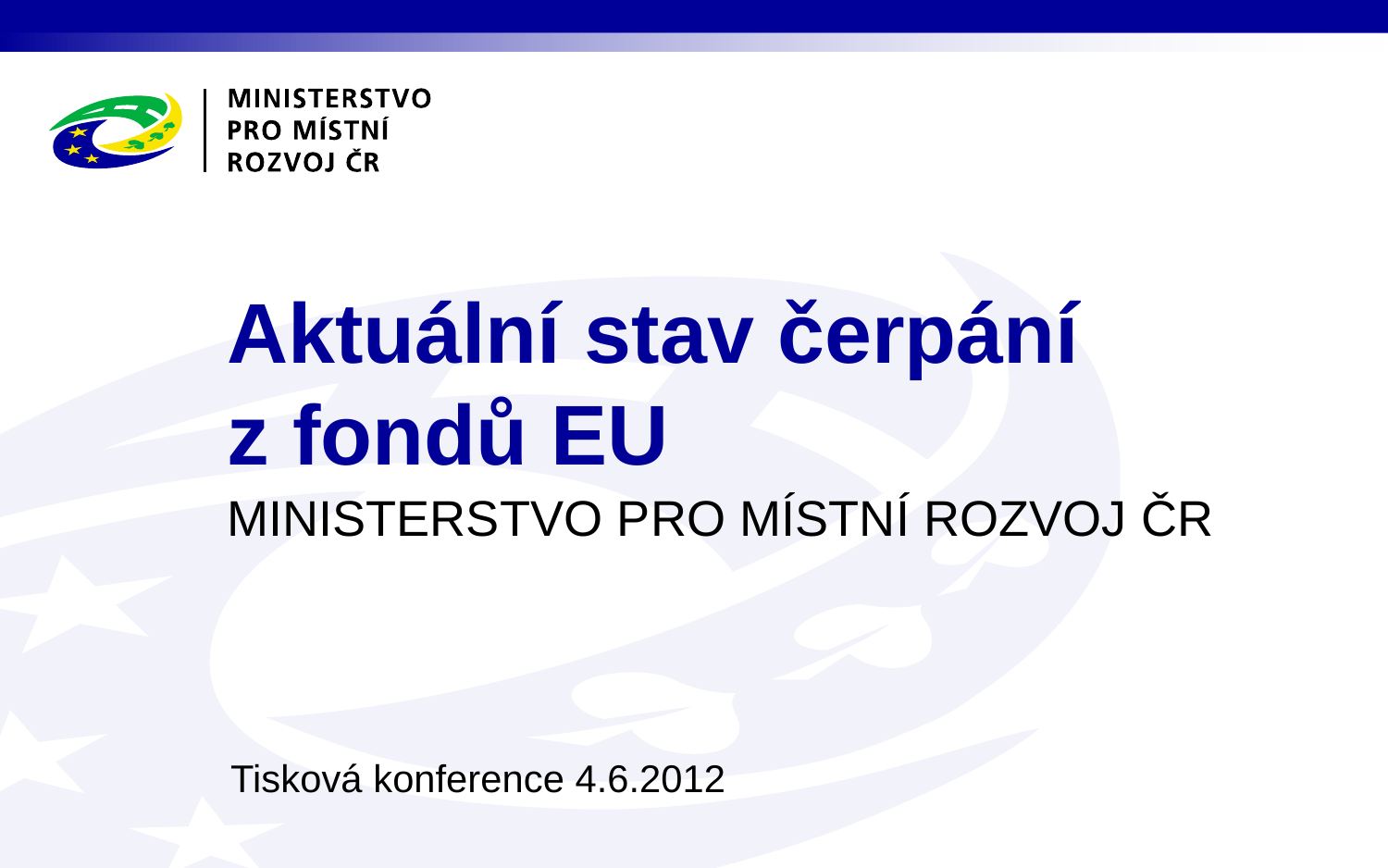

# Aktuální stav čerpání z fondů EU
Tisková konference 4.6.2012